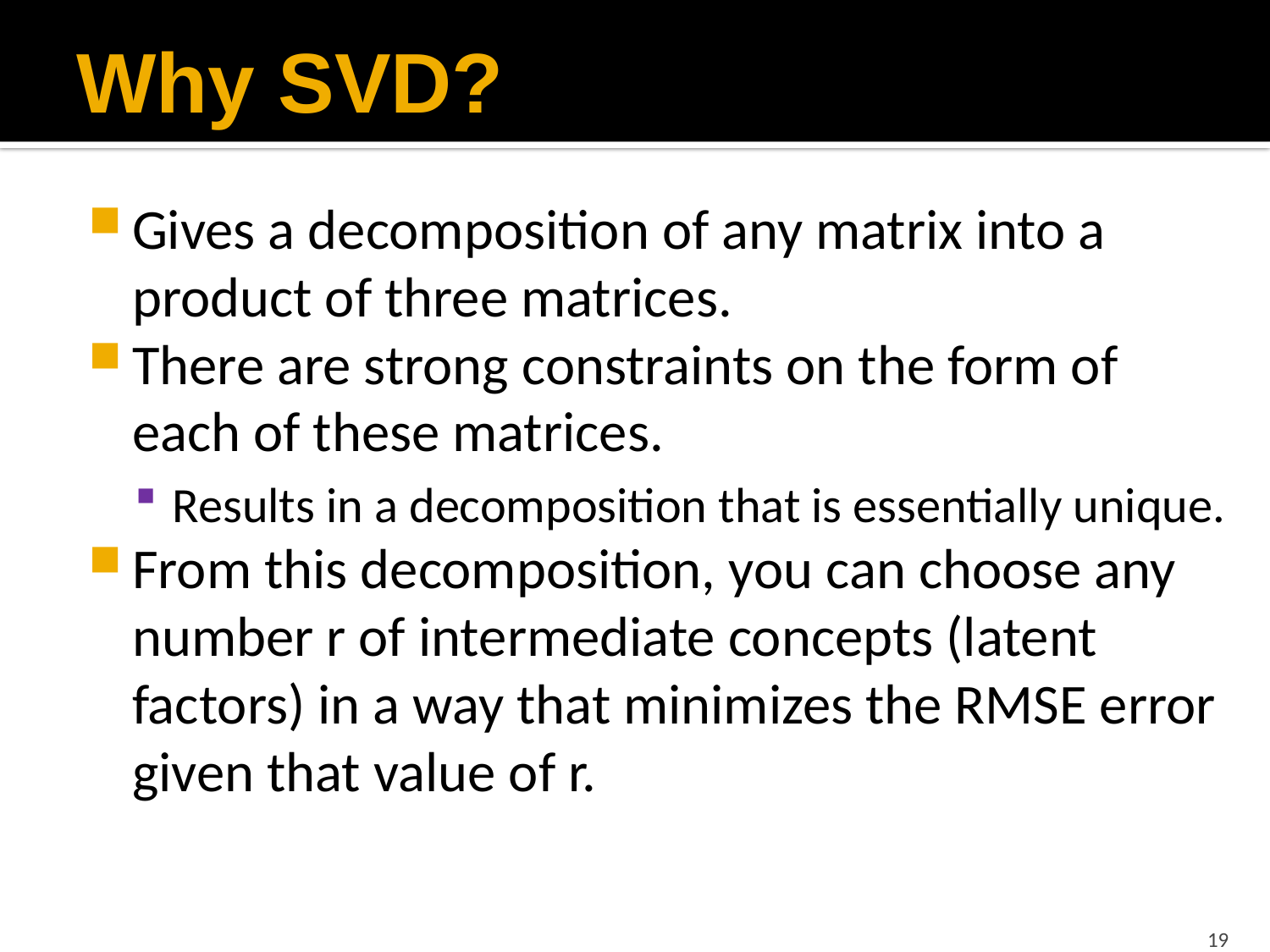

# Why SVD?
Gives a decomposition of any matrix into a product of three matrices.
There are strong constraints on the form of each of these matrices.
Results in a decomposition that is essentially unique.
From this decomposition, you can choose any number r of intermediate concepts (latent factors) in a way that minimizes the RMSE error given that value of r.
19